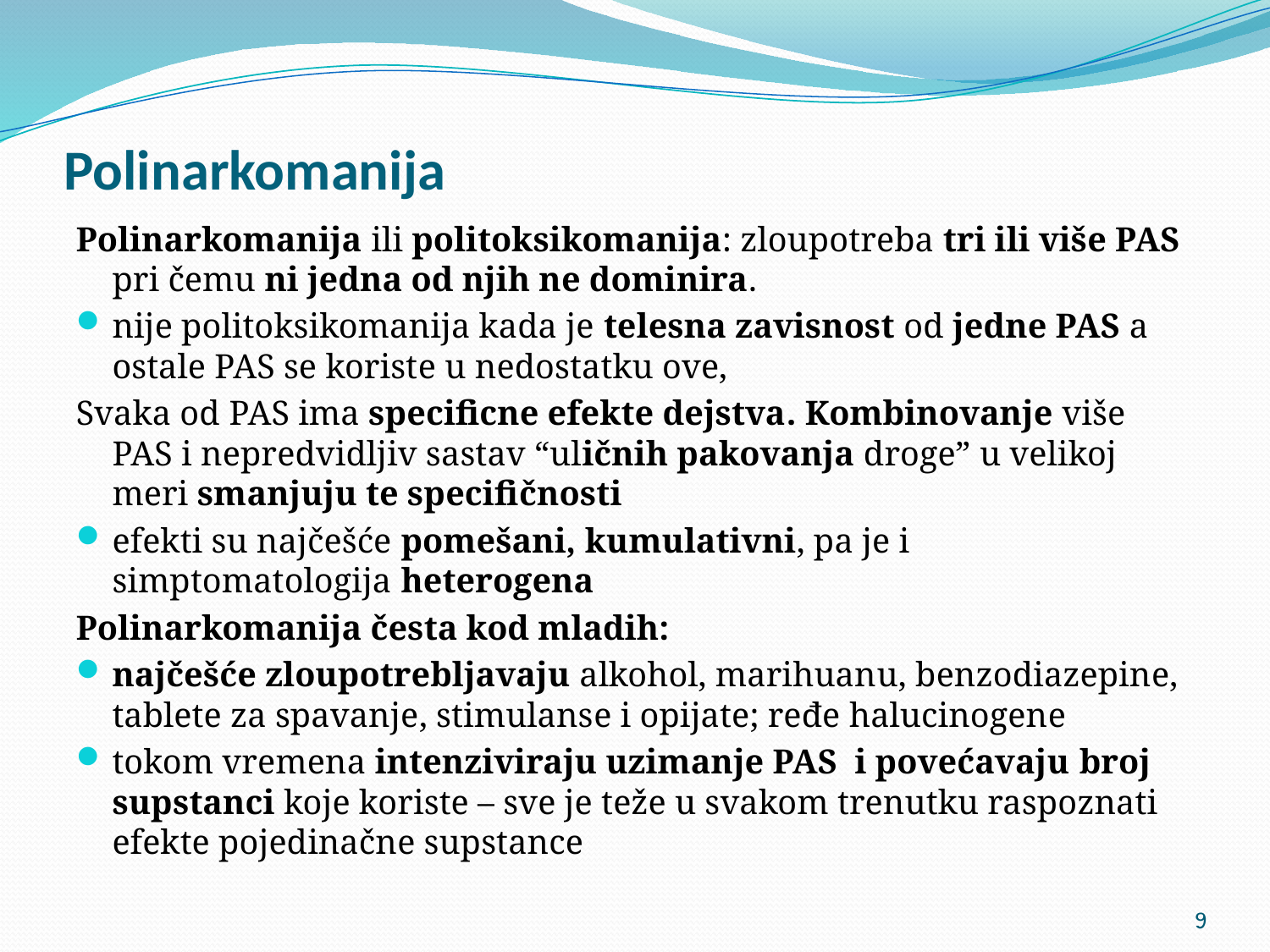

# Polinarkomanija
Polinarkomanija ili politoksikomanija: zloupotreba tri ili više PAS pri čemu ni jedna od njih ne dominira.
nije politoksikomanija kada je telesna zavisnost od jedne PAS a ostale PAS se koriste u nedostatku ove,
Svaka od PAS ima specificne efekte dejstva. Kombinovanje više PAS i nepredvidljiv sastav “uličnih pakovanja droge” u velikoj meri smanjuju te specifičnosti
efekti su najčešće pomešani, kumulativni, pa je i simptomatologija heterogena
Polinarkomanija česta kod mladih:
najčešće zloupotrebljavaju alkohol, marihuanu, benzodiazepine, tablete za spavanje, stimulanse i opijate; ređe halucinogene
tokom vremena intenziviraju uzimanje PAS  i povećavaju broj supstanci koje koriste – sve je teže u svakom trenutku raspoznati efekte pojedinačne supstance

9